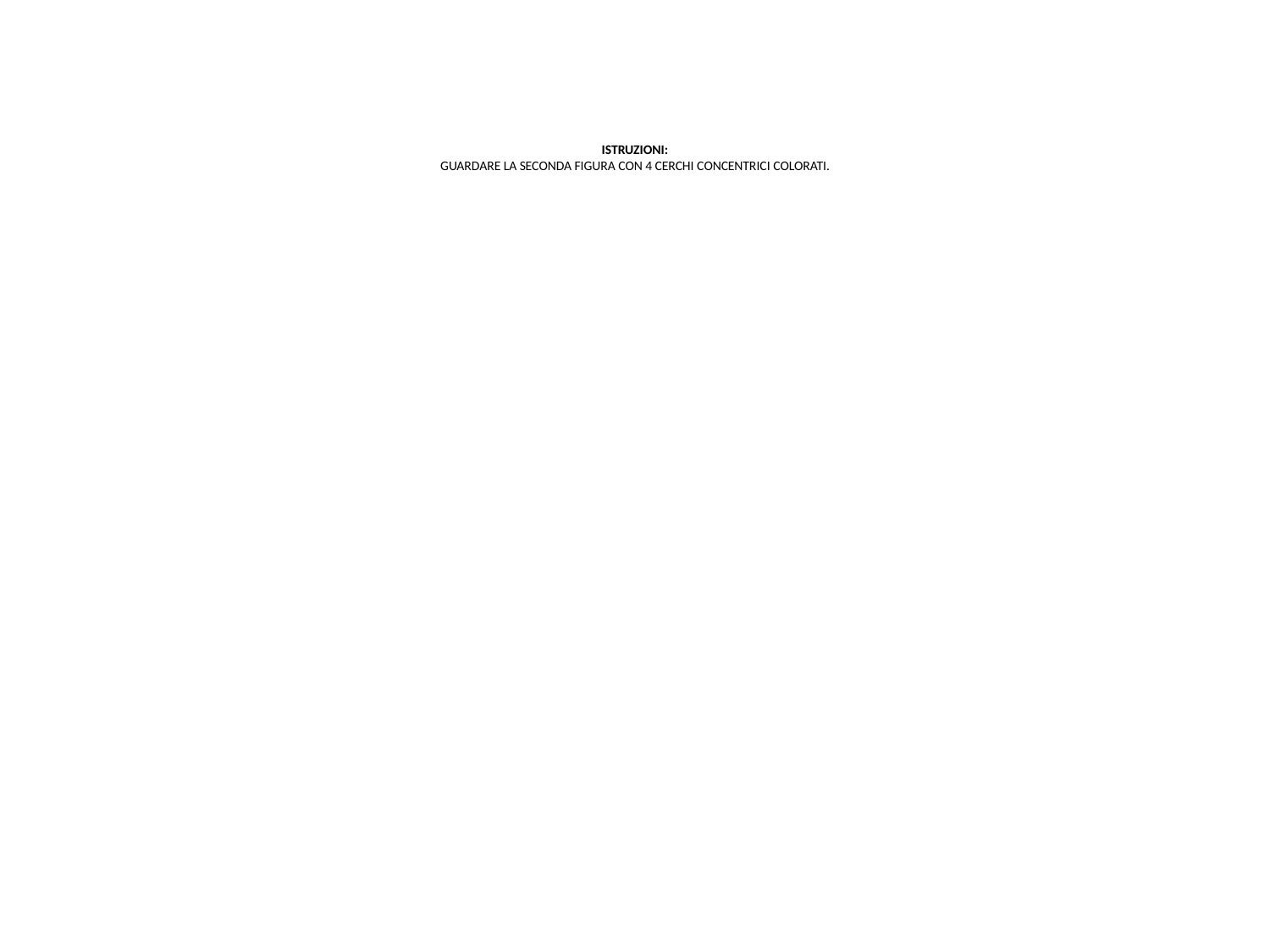

# ISTRUZIONI: GUARDARE LA SECONDA FIGURA CON 4 CERCHI CONCENTRICI COLORATI.